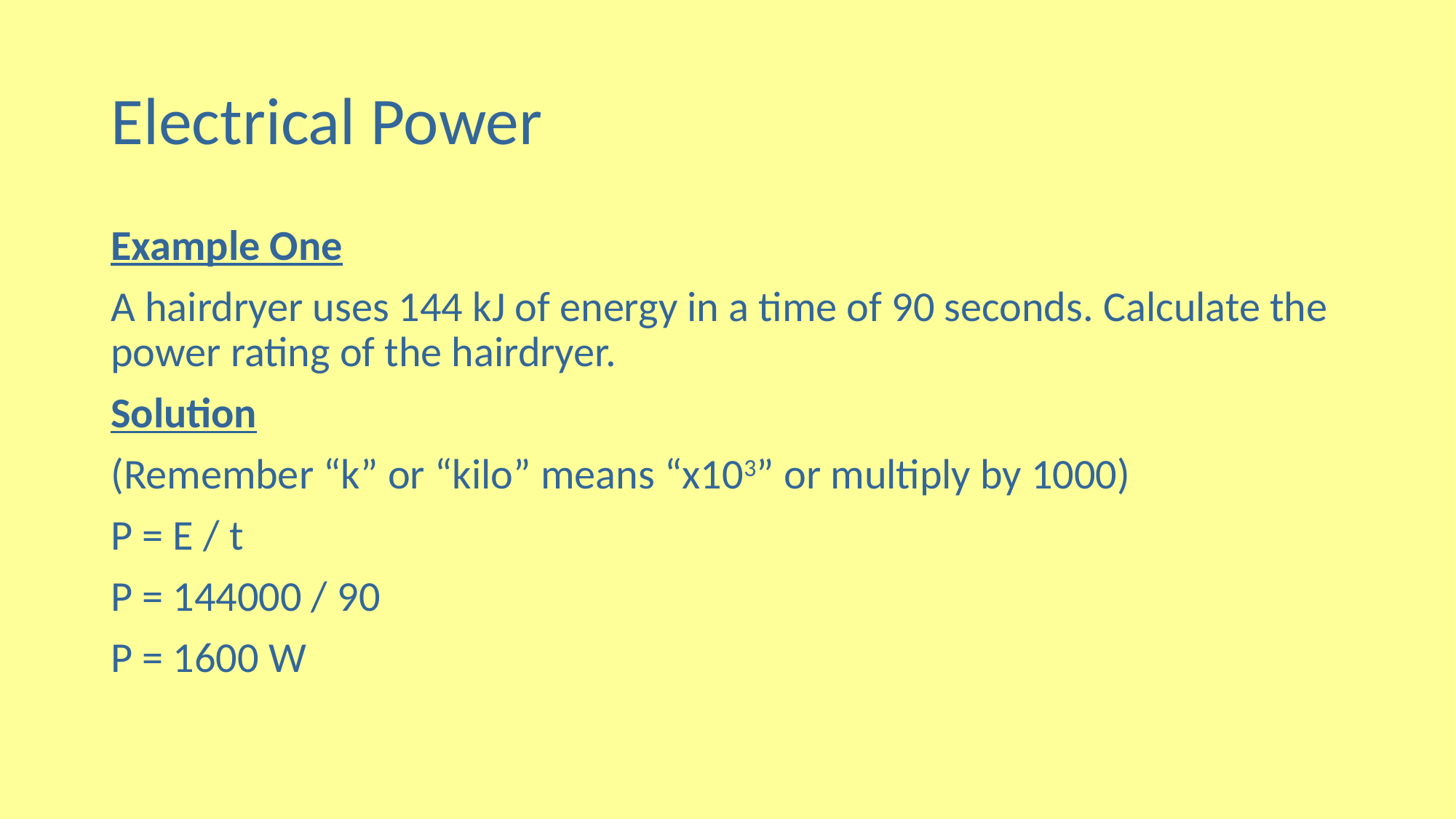

# Electrical Power
Example One
A hairdryer uses 144 kJ of energy in a time of 90 seconds. Calculate the power rating of the hairdryer.
Solution
(Remember “k” or “kilo” means “x103” or multiply by 1000)
P = E / t
P = 144000 / 90
P = 1600 W